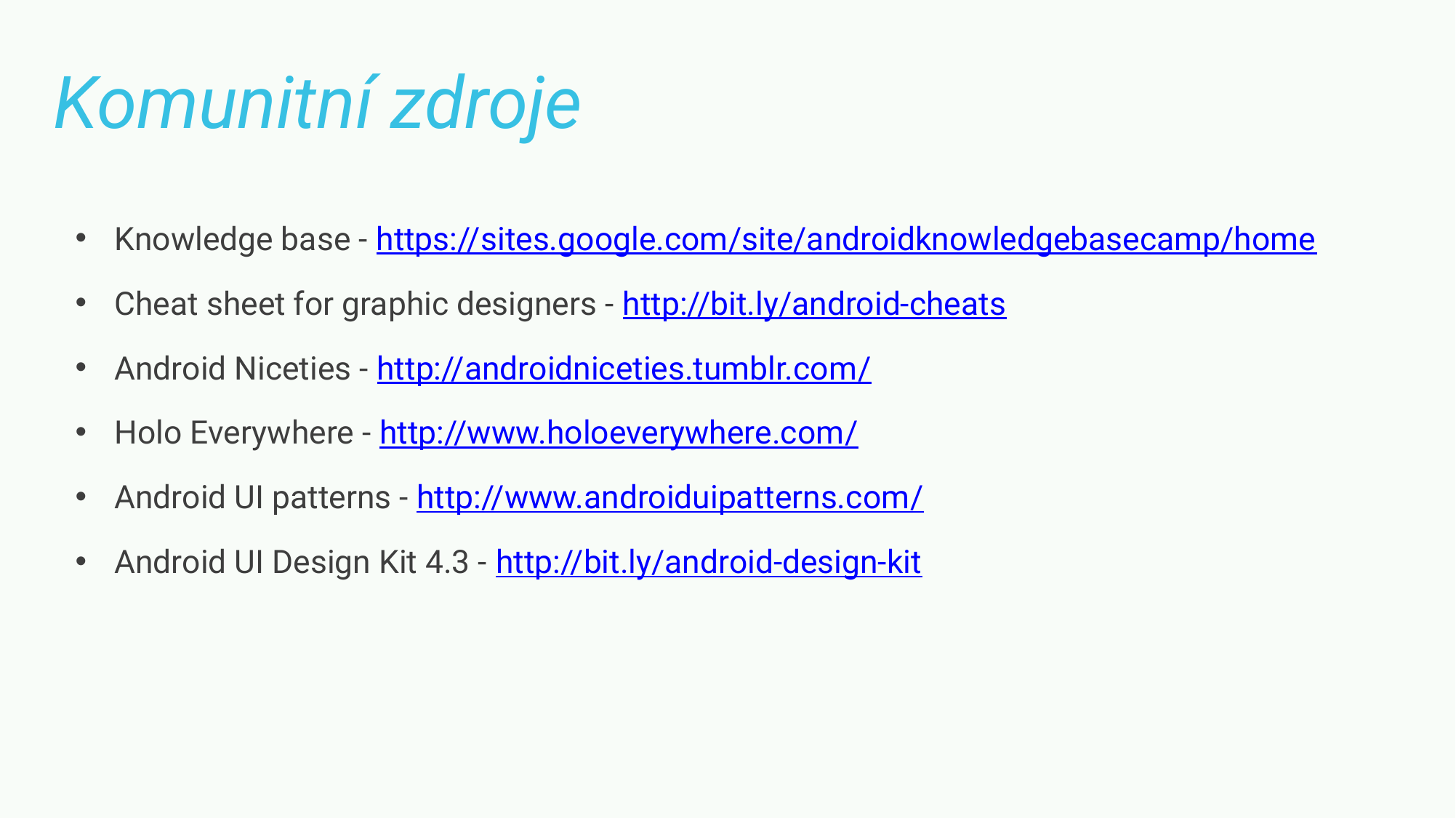

# Komunitní zdroje
Knowledge base - https://sites.google.com/site/androidknowledgebasecamp/home
Cheat sheet for graphic designers - http://bit.ly/android-cheats
Android Niceties - http://androidniceties.tumblr.com/
Holo Everywhere - http://www.holoeverywhere.com/
Android UI patterns - http://www.androiduipatterns.com/
Android UI Design Kit 4.3 - http://bit.ly/android-design-kit